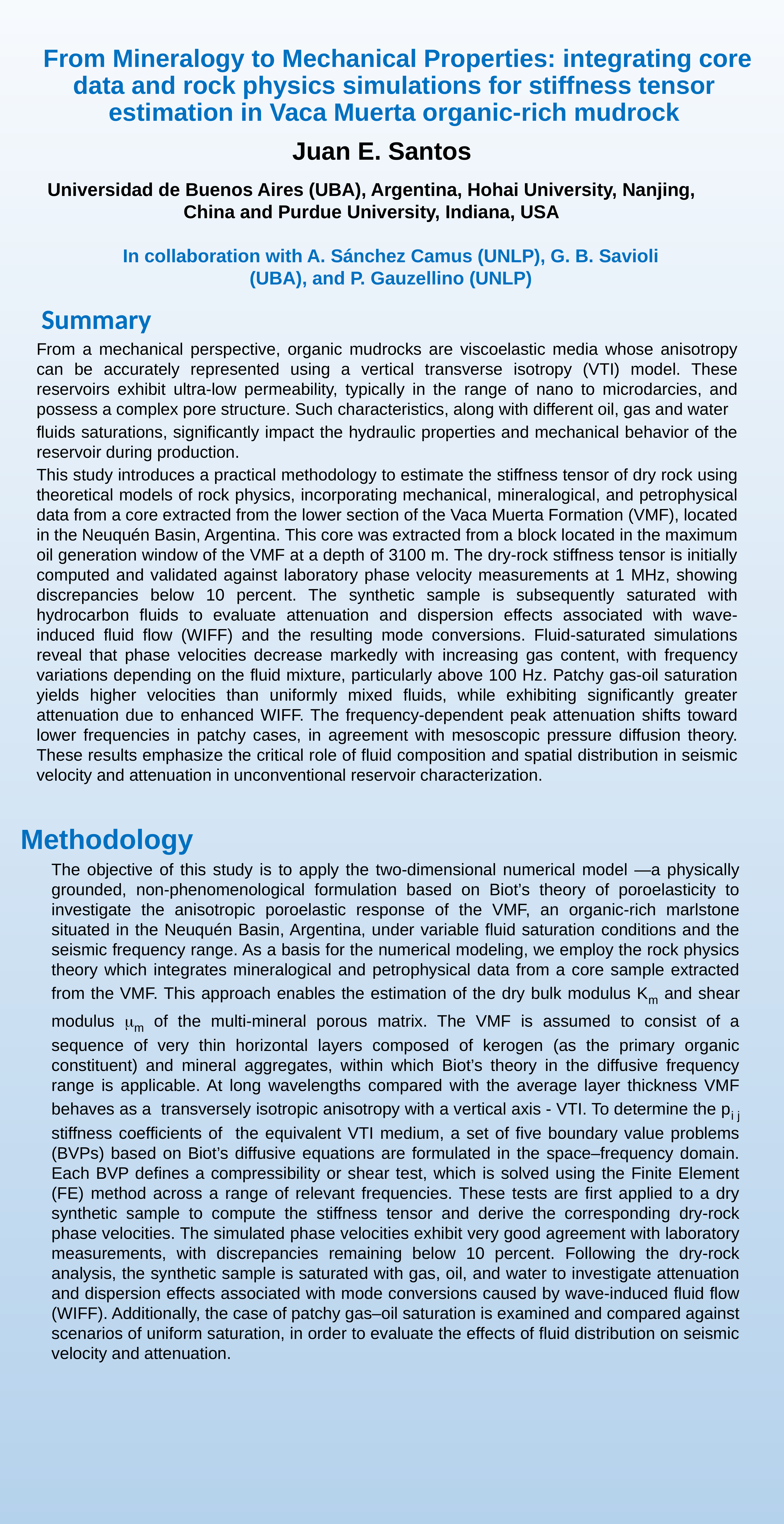

From Mineralogy to Mechanical Properties: integrating core data and rock physics simulations for stiffness tensor estimation in Vaca Muerta organic-rich mudrock

Juan E. Santos
# Universidad de Buenos Aires (UBA), Argentina, Hohai University, Nanjing, China and Purdue University, Indiana, USA
In collaboration with A. Sánchez Camus (UNLP), G. B. Savioli (UBA), and P. Gauzellino (UNLP)
Summary
From a mechanical perspective, organic mudrocks are viscoelastic media whose anisotropy can be accurately represented using a vertical transverse isotropy (VTI) model. These reservoirs exhibit ultra-low permeability, typically in the range of nano to microdarcies, and possess a complex pore structure. Such characteristics, along with different oil, gas and water
fluids saturations, significantly impact the hydraulic properties and mechanical behavior of the reservoir during production.
This study introduces a practical methodology to estimate the stiffness tensor of dry rock using theoretical models of rock physics, incorporating mechanical, mineralogical, and petrophysical data from a core extracted from the lower section of the Vaca Muerta Formation (VMF), located in the Neuquén Basin, Argentina. This core was extracted from a block located in the maximum oil generation window of the VMF at a depth of 3100 m. The dry-rock stiffness tensor is initially computed and validated against laboratory phase velocity measurements at 1 MHz, showing discrepancies below 10 percent. The synthetic sample is subsequently saturated with hydrocarbon fluids to evaluate attenuation and dispersion effects associated with wave-induced fluid flow (WIFF) and the resulting mode conversions. Fluid-saturated simulations reveal that phase velocities decrease markedly with increasing gas content, with frequency variations depending on the fluid mixture, particularly above 100 Hz. Patchy gas-oil saturation yields higher velocities than uniformly mixed fluids, while exhibiting significantly greater attenuation due to enhanced WIFF. The frequency-dependent peak attenuation shifts toward lower frequencies in patchy cases, in agreement with mesoscopic pressure diffusion theory. These results emphasize the critical role of fluid composition and spatial distribution in seismic velocity and attenuation in unconventional reservoir characterization.
Methodology
The objective of this study is to apply the two-dimensional numerical model —a physically grounded, non-phenomenological formulation based on Biot’s theory of poroelasticity to investigate the anisotropic poroelastic response of the VMF, an organic-rich marlstone situated in the Neuquén Basin, Argentina, under variable fluid saturation conditions and the seismic frequency range. As a basis for the numerical modeling, we employ the rock physics theory which integrates mineralogical and petrophysical data from a core sample extracted from the VMF. This approach enables the estimation of the dry bulk modulus Km and shear modulus μm of the multi-mineral porous matrix. The VMF is assumed to consist of a sequence of very thin horizontal layers composed of kerogen (as the primary organic constituent) and mineral aggregates, within which Biot’s theory in the diffusive frequency range is applicable. At long wavelengths compared with the average layer thickness VMF behaves as a  transversely isotropic anisotropy with a vertical axis - VTI. To determine the pi j stiffness coefficients of  the equivalent VTI medium, a set of five boundary value problems (BVPs) based on Biot’s diffusive equations are formulated in the space–frequency domain. Each BVP defines a compressibility or shear test, which is solved using the Finite Element (FE) method across a range of relevant frequencies. These tests are first applied to a dry synthetic sample to compute the stiffness tensor and derive the corresponding dry-rock phase velocities. The simulated phase velocities exhibit very good agreement with laboratory measurements, with discrepancies remaining below 10 percent. Following the dry-rock analysis, the synthetic sample is saturated with gas, oil, and water to investigate attenuation and dispersion effects associated with mode conversions caused by wave-induced fluid flow (WIFF). Additionally, the case of patchy gas–oil saturation is examined and compared against scenarios of uniform saturation, in order to evaluate the effects of fluid distribution on seismic velocity and attenuation.